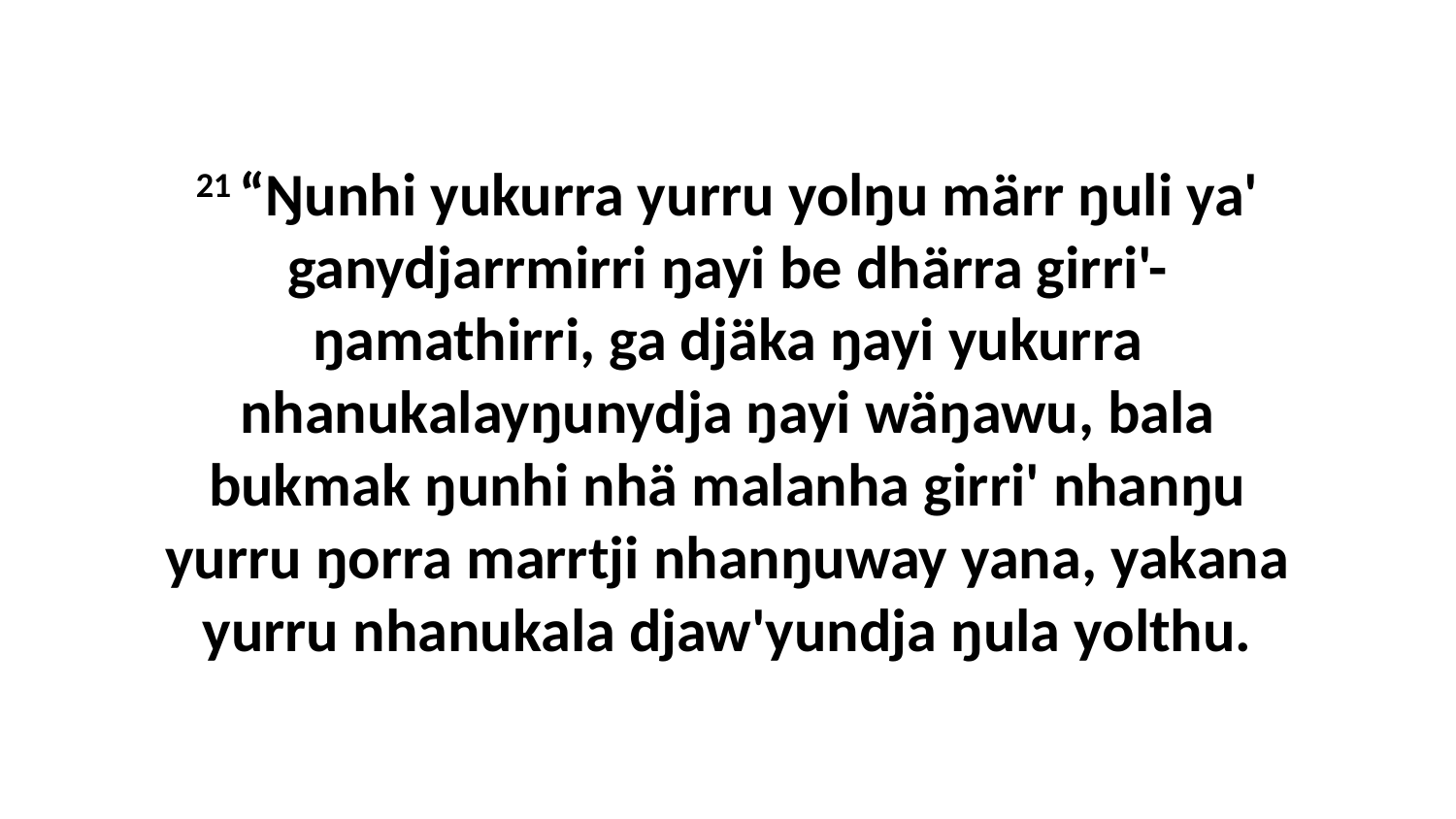

21 “Ŋunhi yukurra yurru yolŋu märr ŋuli ya' ganydjarrmirri ŋayi be dhärra girri'-ŋamathirri, ga djäka ŋayi yukurra nhanukalayŋunydja ŋayi wäŋawu, bala bukmak ŋunhi nhä malanha girri' nhanŋu yurru ŋorra marrtji nhanŋuway yana, yakana yurru nhanukala djaw'yundja ŋula yolthu.